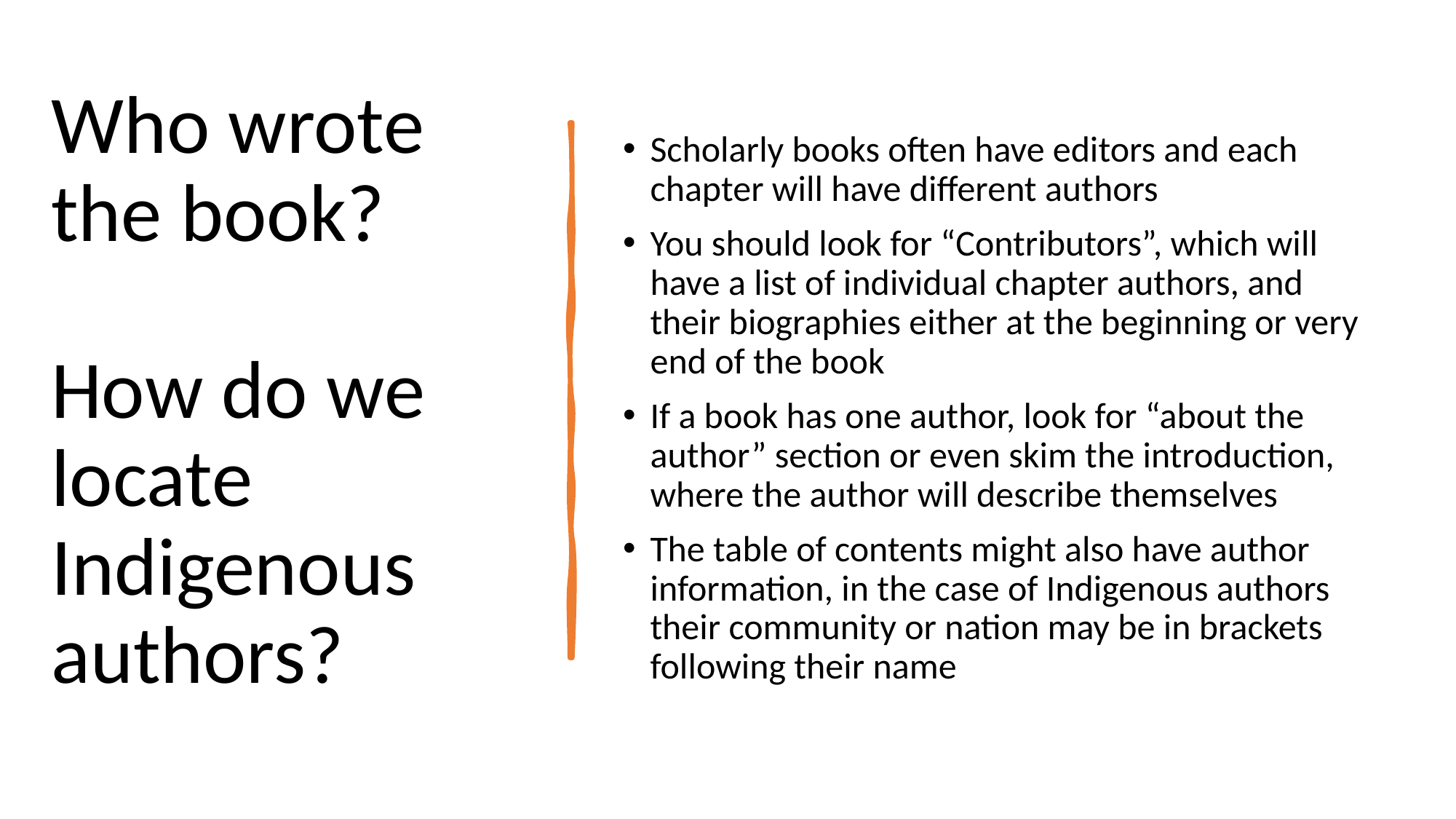

Scholarly books often have editors and each chapter will have different authors
You should look for “Contributors”, which will have a list of individual chapter authors, and  their biographies either at the beginning or very end of the book
If a book has one author, look for “about the author” section or even skim the introduction, where the author will describe themselves
The table of contents might also have author information, in the case of Indigenous authors their community or nation may be in brackets following their name
# Who wrote the book? How do we locate Indigenous authors?